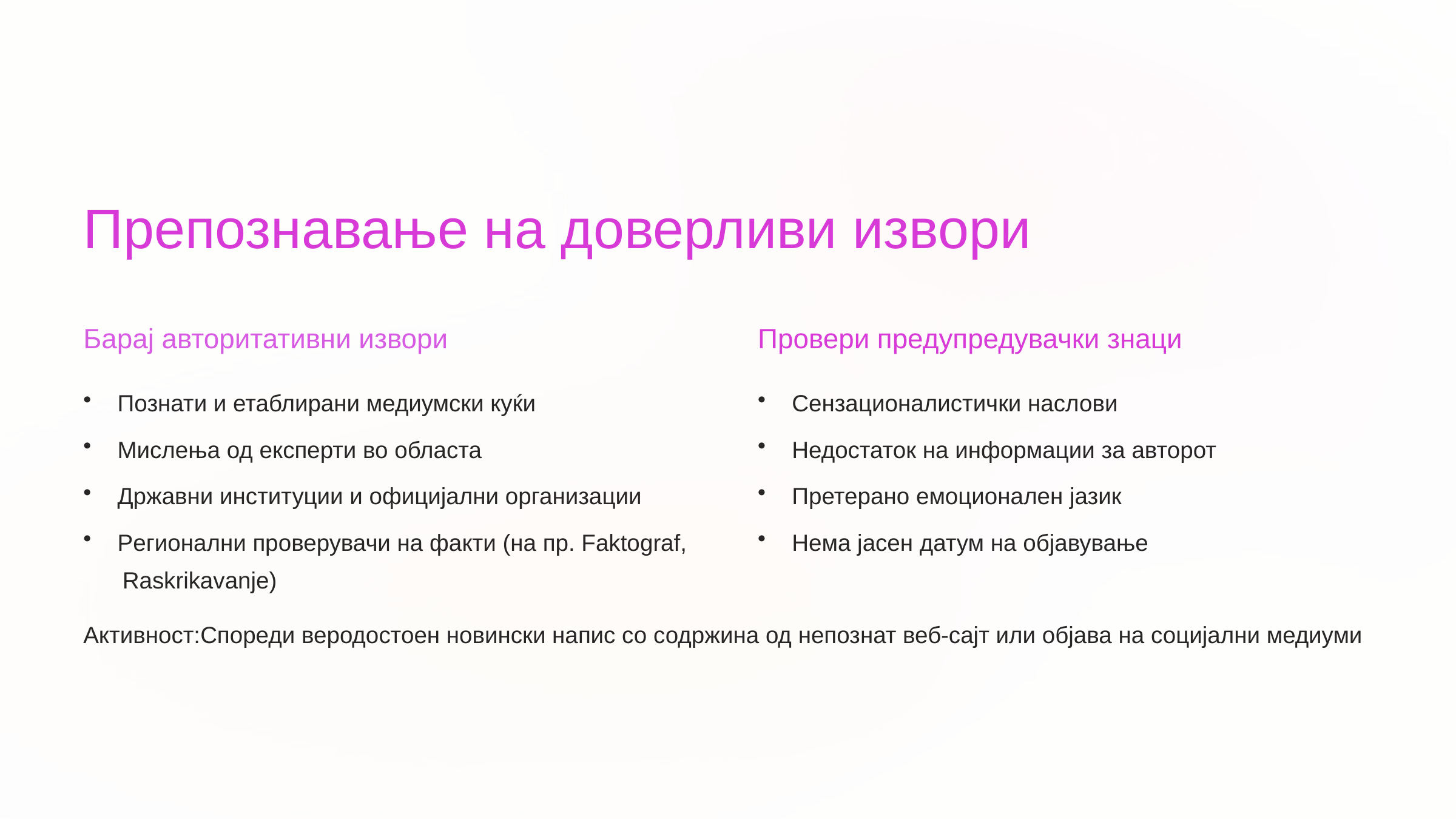

Препознавање на доверливи извори
Барај авторитативни извори
Провери предупредувачки знаци
Познати и етаблирани медиумски куќи
Сензационалистички наслови
Мислења од експерти во областа
Недостаток на информации за авторот
Државни институции и официјални организации
Претерано емоционален јазик
Регионални проверувачи на факти (на пр. Faktograf,
      Raskrikavanje)
Нема јасен датум на објавување
Активност:Спореди веродостоен новински напис со содржина од непознат веб-сајт или објава на социјални медиуми